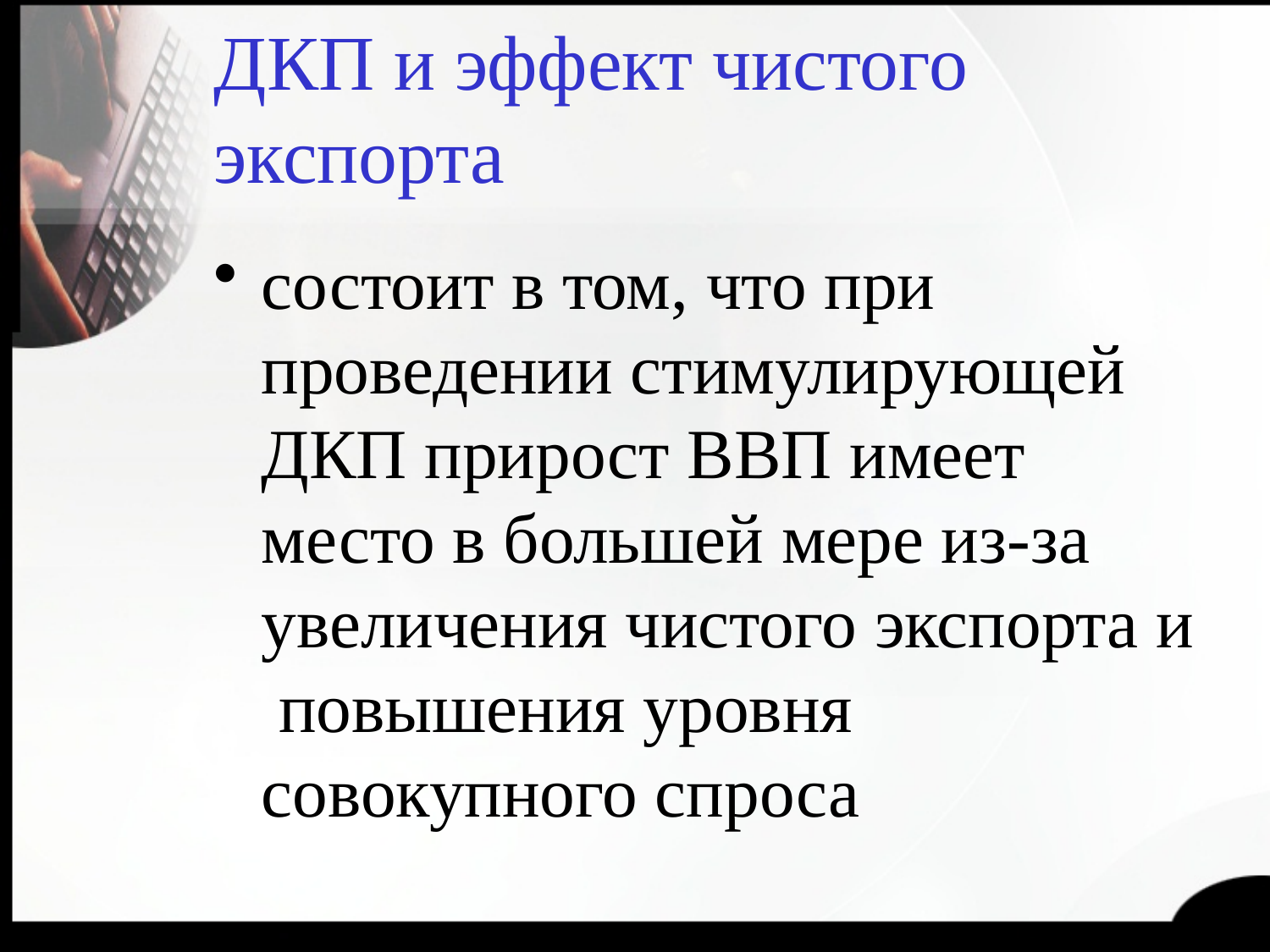

# ДКП и эффект чистого экспорта
состоит в том, что при проведении стимулирующей ДКП прирост ВВП имеет место в большей мере из-за увеличения чистого экспорта и  повышения уровня совокупного спроса